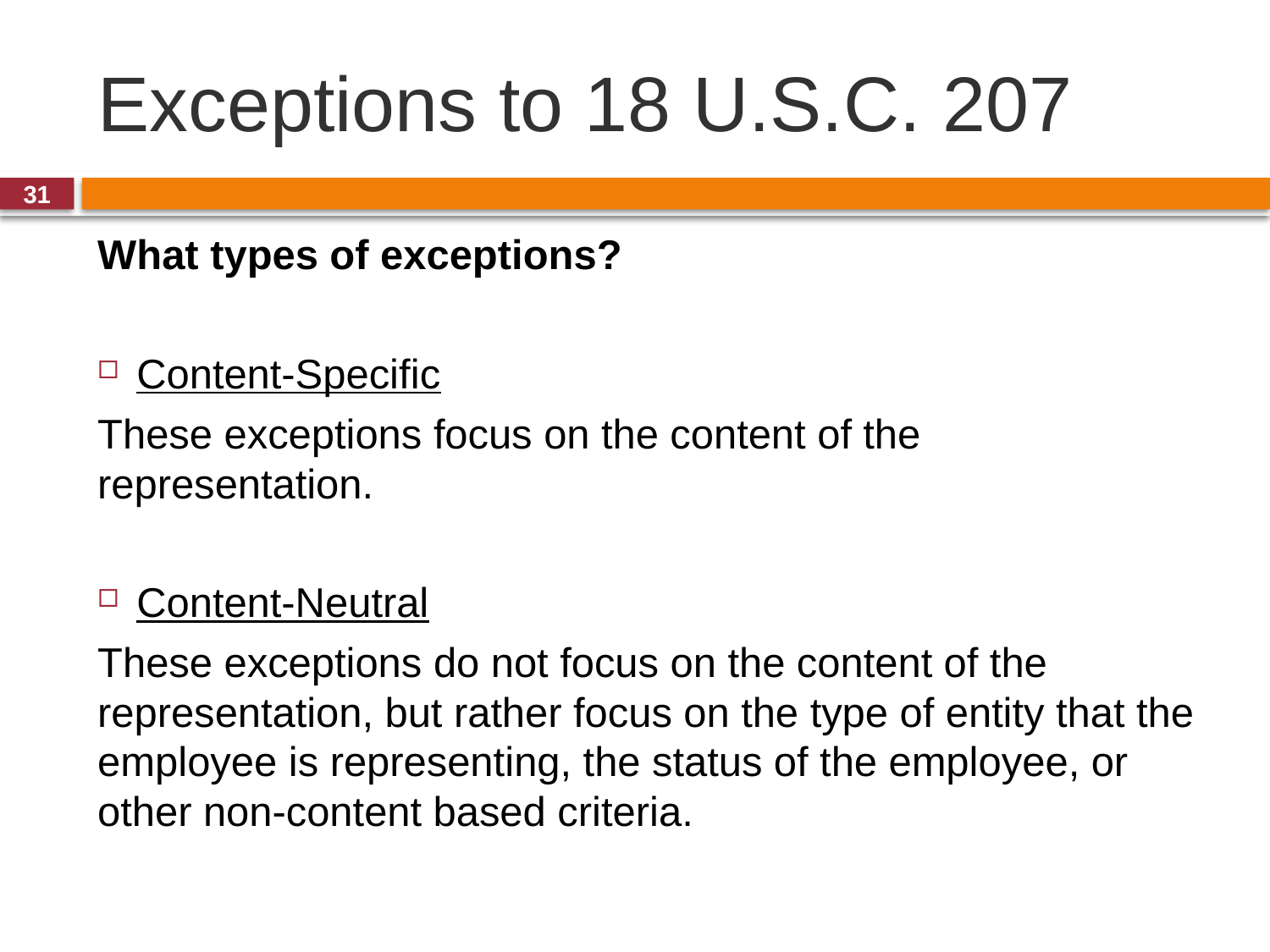

# Exceptions to 18 U.S.C. 207
31
What types of exceptions?

Content-Specific
These exceptions focus on the content of the representation.

Content-Neutral
These exceptions do not focus on the content of the representation, but rather focus on the type of entity that the employee is representing, the status of the employee, or other non-content based criteria.